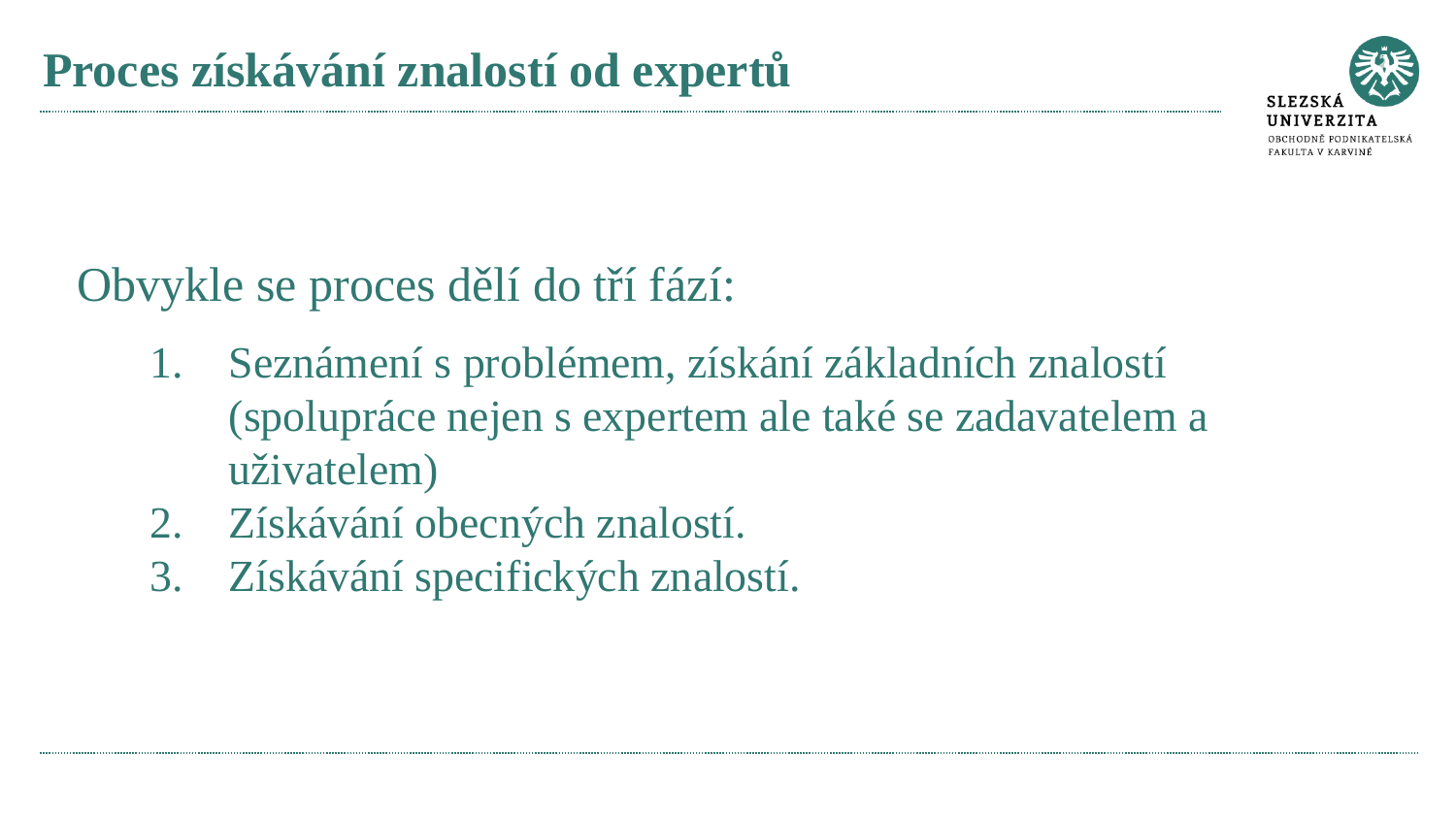

# Proces získávání znalostí od expertů
Obvykle se proces dělí do tří fází:
Seznámení s problémem, získání základních znalostí (spolupráce nejen s expertem ale také se zadavatelem a uživatelem)
Získávání obecných znalostí.
Získávání specifických znalostí.